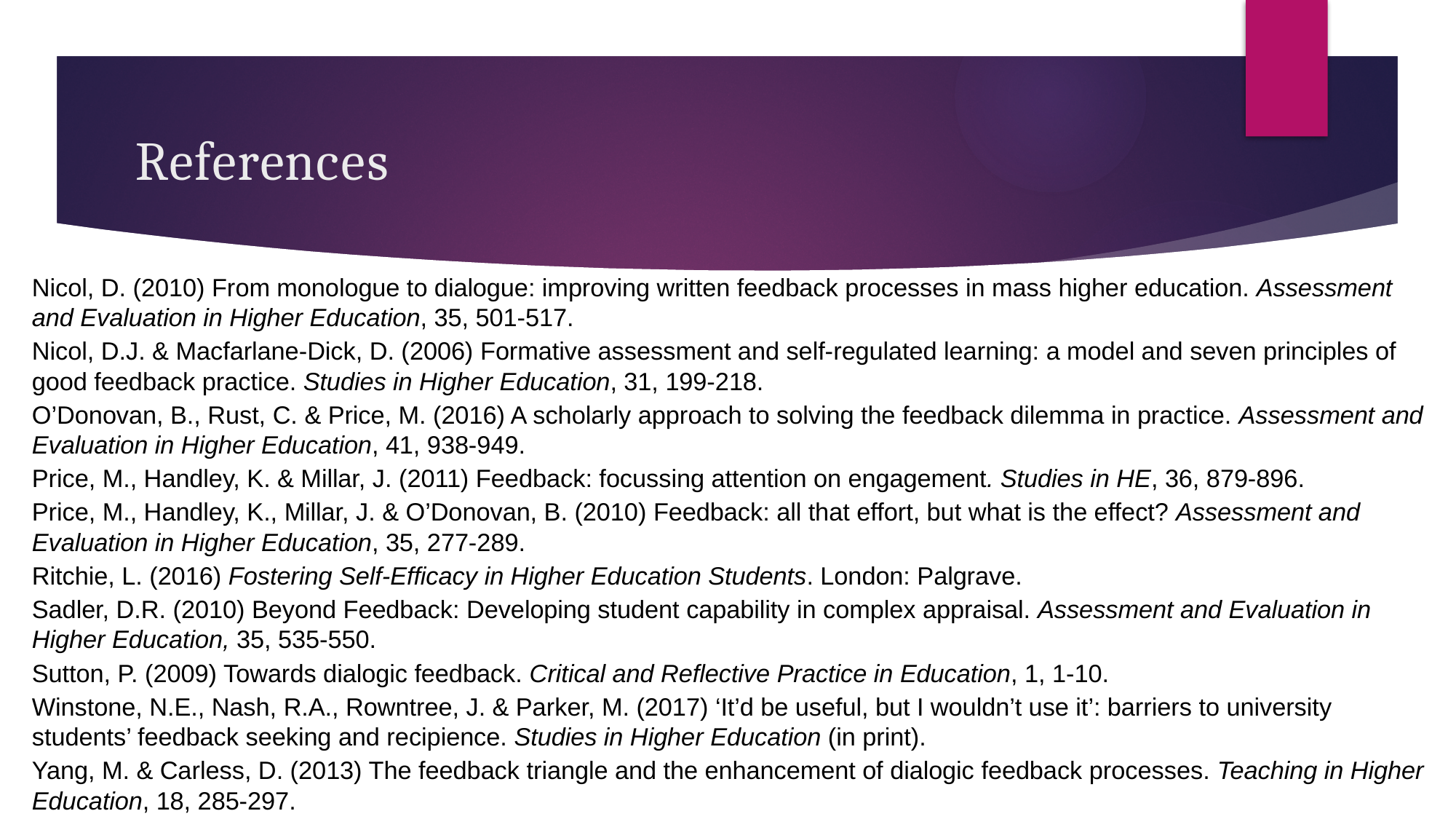

# References

Nicol, D. (2010) From monologue to dialogue: improving written feedback processes in mass higher education. Assessment and Evaluation in Higher Education, 35, 501-517.

Nicol, D.J. & Macfarlane-Dick, D. (2006) Formative assessment and self-regulated learning: a model and seven principles of good feedback practice. Studies in Higher Education, 31, 199-218.

O’Donovan, B., Rust, C. & Price, M. (2016) A scholarly approach to solving the feedback dilemma in practice. Assessment and Evaluation in Higher Education, 41, 938-949.

Price, M., Handley, K. & Millar, J. (2011) Feedback: focussing attention on engagement. Studies in HE, 36, 879-896.

Price, M., Handley, K., Millar, J. & O’Donovan, B. (2010) Feedback: all that effort, but what is the effect? Assessment and Evaluation in Higher Education, 35, 277-289.

Ritchie, L. (2016) Fostering Self-Efficacy in Higher Education Students. London: Palgrave.

Sadler, D.R. (2010) Beyond Feedback: Developing student capability in complex appraisal. Assessment and Evaluation in Higher Education, 35, 535-550.

Sutton, P. (2009) Towards dialogic feedback. Critical and Reflective Practice in Education, 1, 1-10.

Winstone, N.E., Nash, R.A., Rowntree, J. & Parker, M. (2017) ‘It’d be useful, but I wouldn’t use it’: barriers to university students’ feedback seeking and recipience. Studies in Higher Education (in print).

Yang, M. & Carless, D. (2013) The feedback triangle and the enhancement of dialogic feedback processes. Teaching in Higher Education, 18, 285-297.